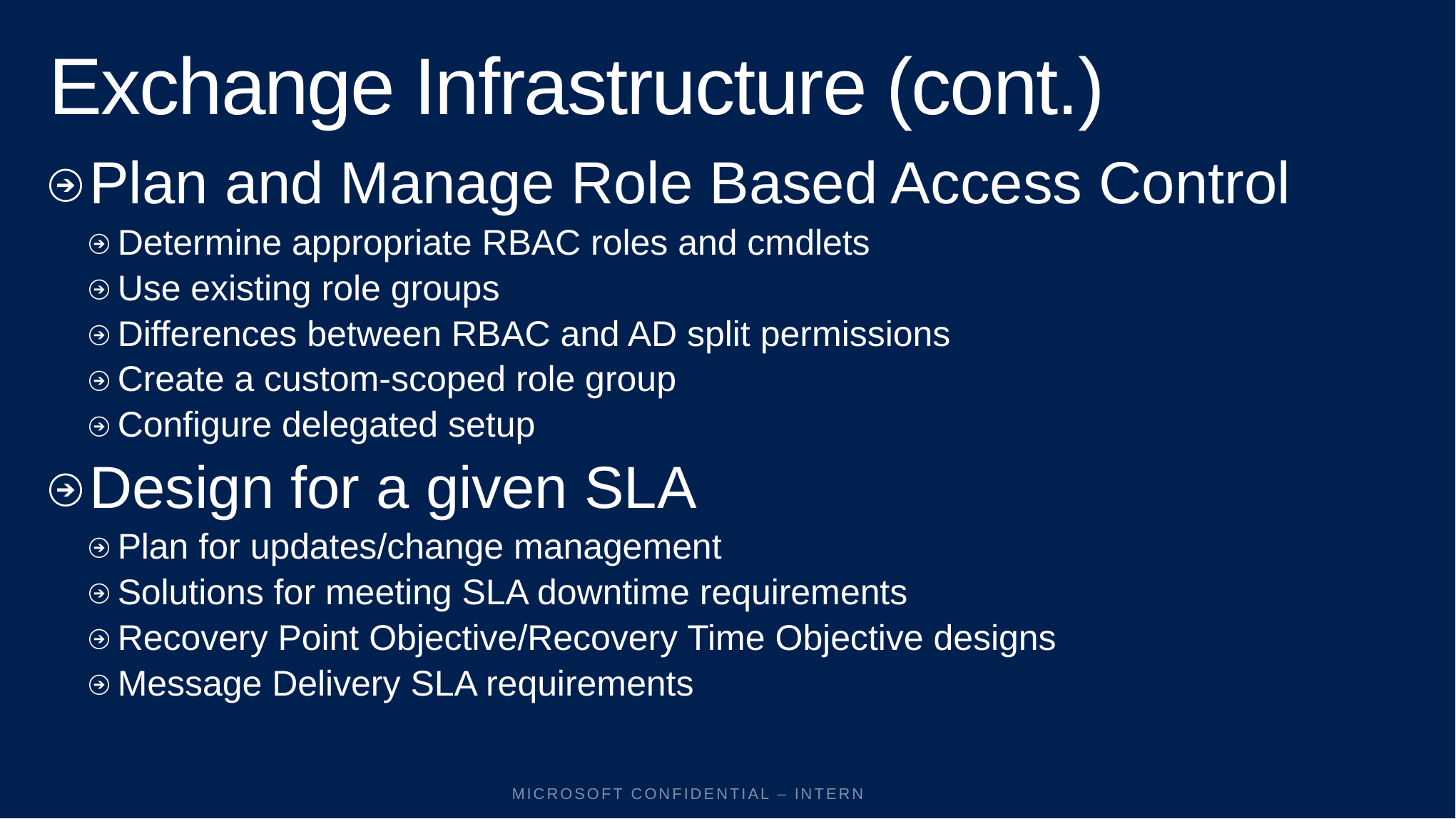

# Exchange Infrastructure (cont.)
Plan and Manage Role Based Access Control
Determine appropriate RBAC roles and cmdlets
Use existing role groups
Differences between RBAC and AD split permissions
Create a custom-scoped role group
Configure delegated setup
Design for a given SLA
Plan for updates/change management
Solutions for meeting SLA downtime requirements
Recovery Point Objective/Recovery Time Objective designs
Message Delivery SLA requirements